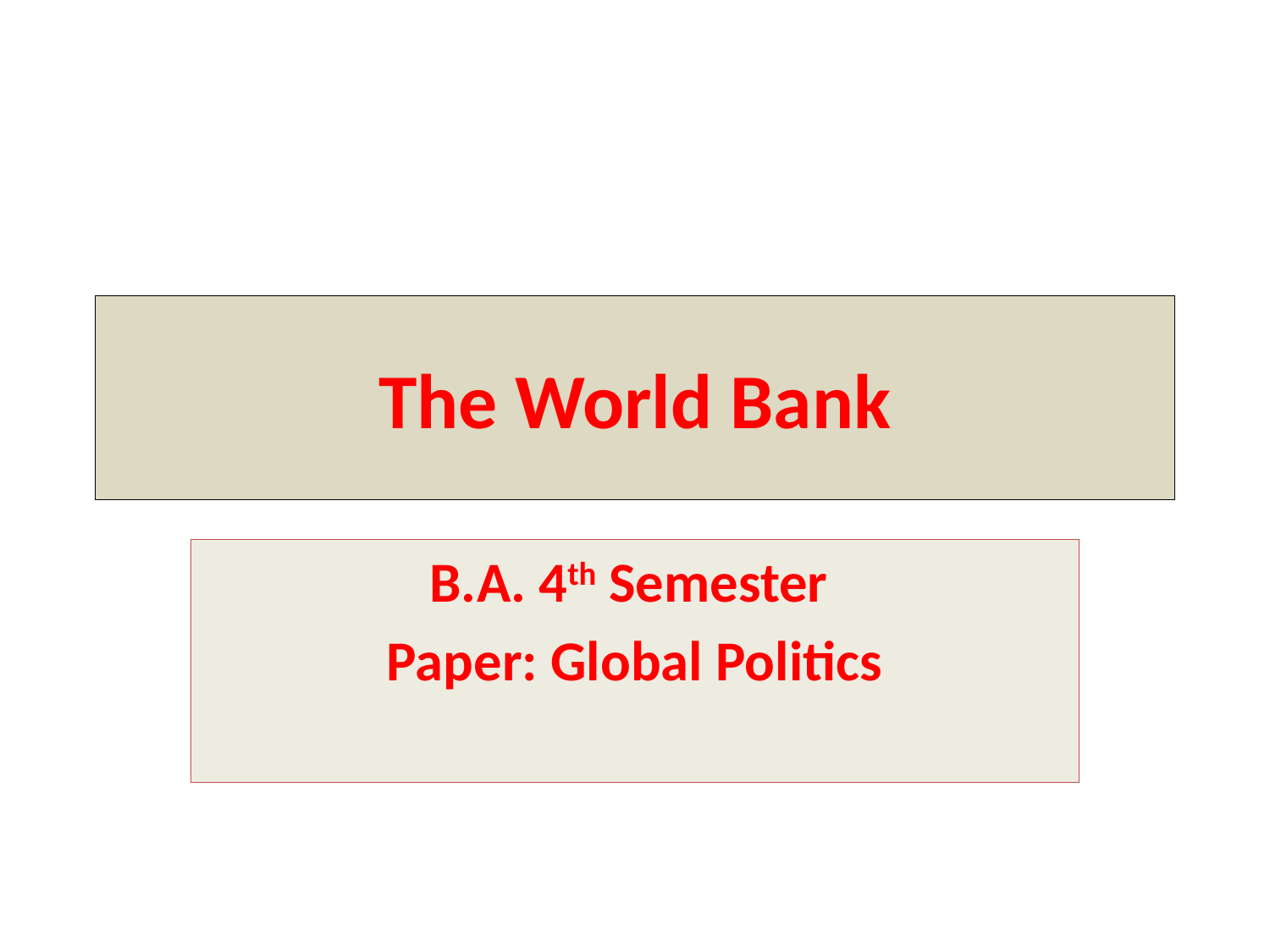

# The World Bank
B.A. 4th Semester
Paper: Global Politics